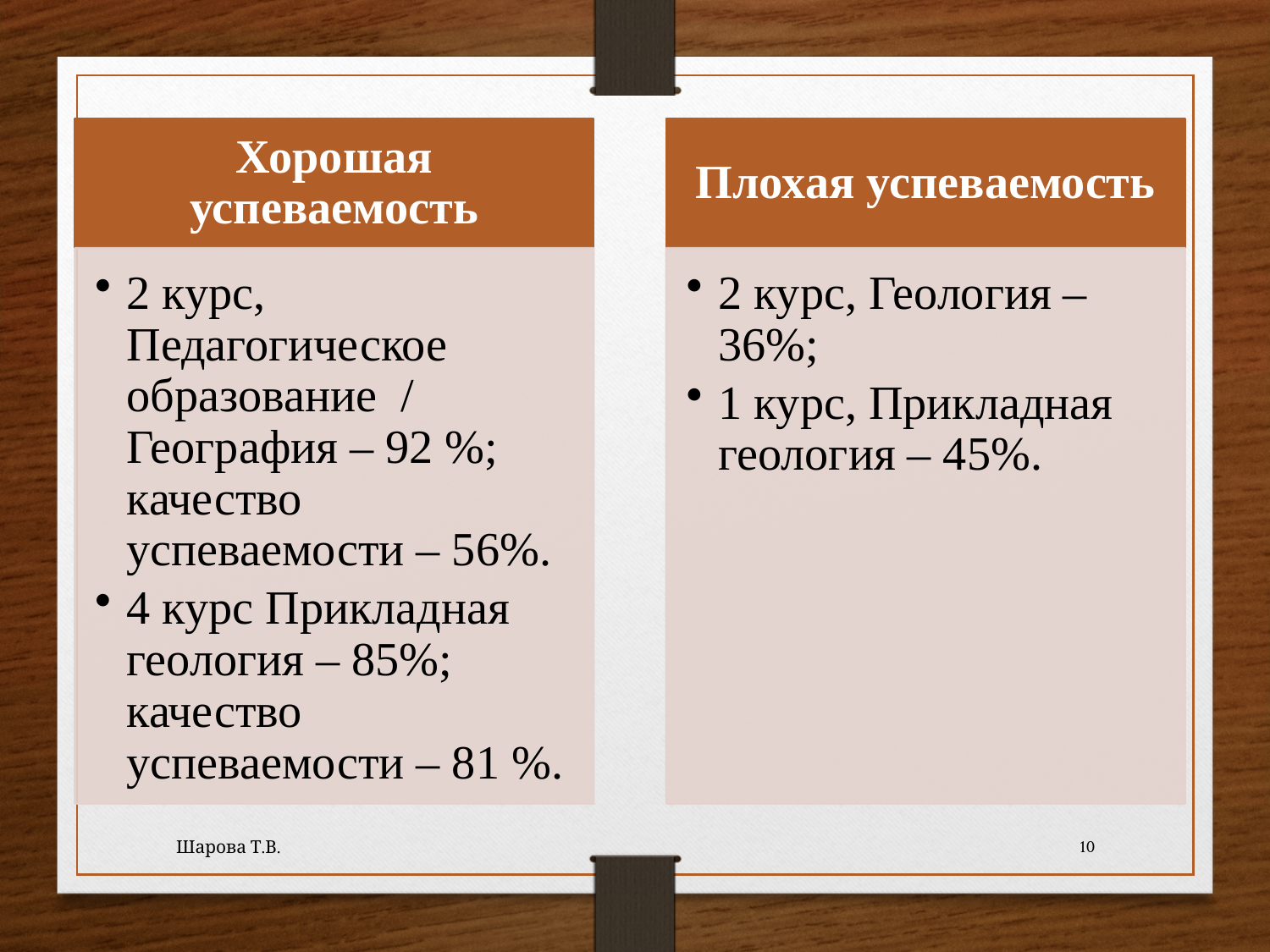

Хорошая успеваемость
2 курс, Педагогическое образование  / География – 92 %; качество успеваемости – 56%.
4 курс Прикладная геология – 85%; качество успеваемости – 81 %.
Плохая успеваемость
2 курс, Геология – 36%;
1 курс, Прикладная геология – 45%.
Шарова Т.В.
10